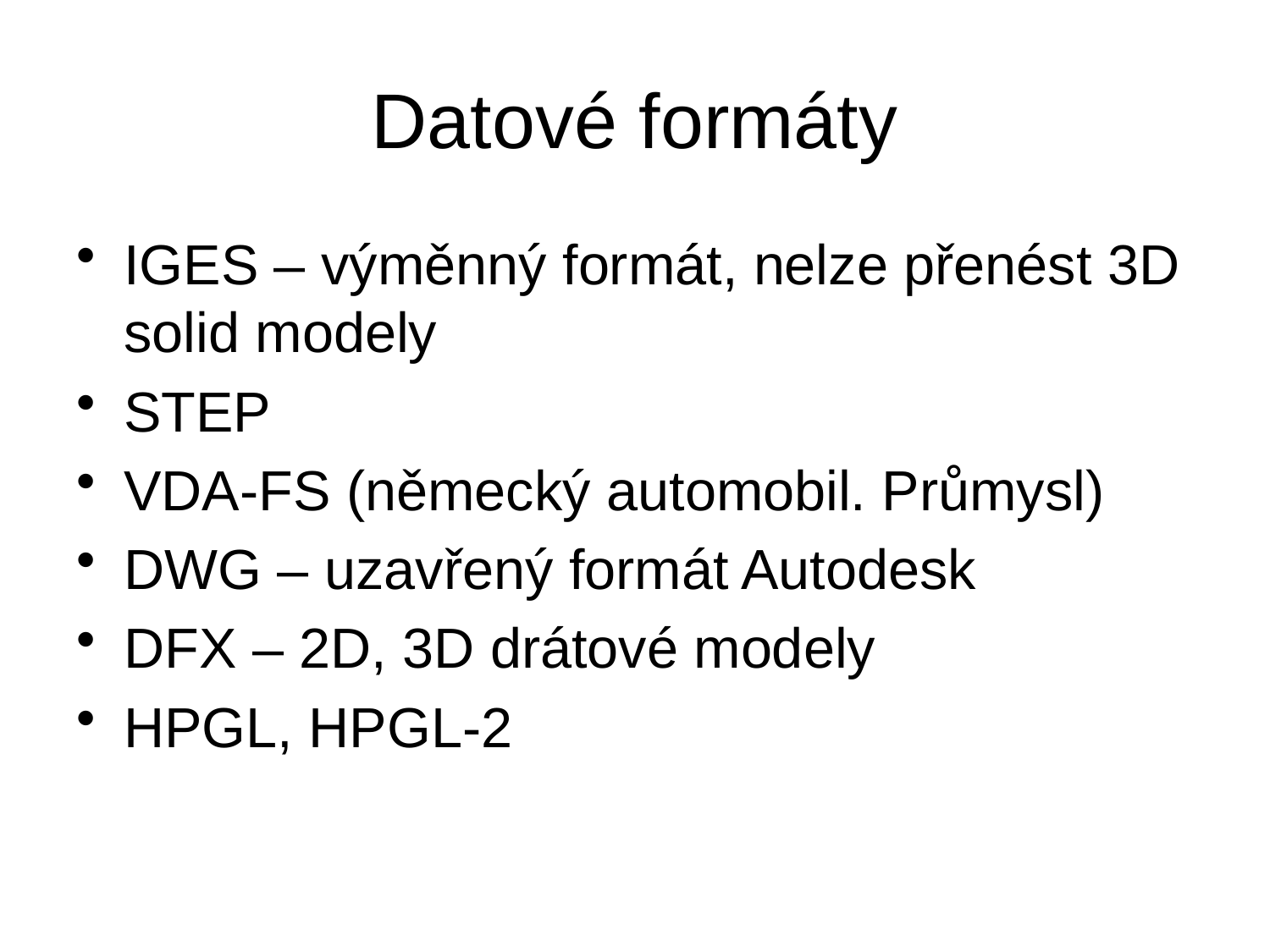

# Datové formáty
IGES – výměnný formát, nelze přenést 3D solid modely
STEP
VDA-FS (německý automobil. Průmysl)
DWG – uzavřený formát Autodesk
DFX – 2D, 3D drátové modely
HPGL, HPGL-2